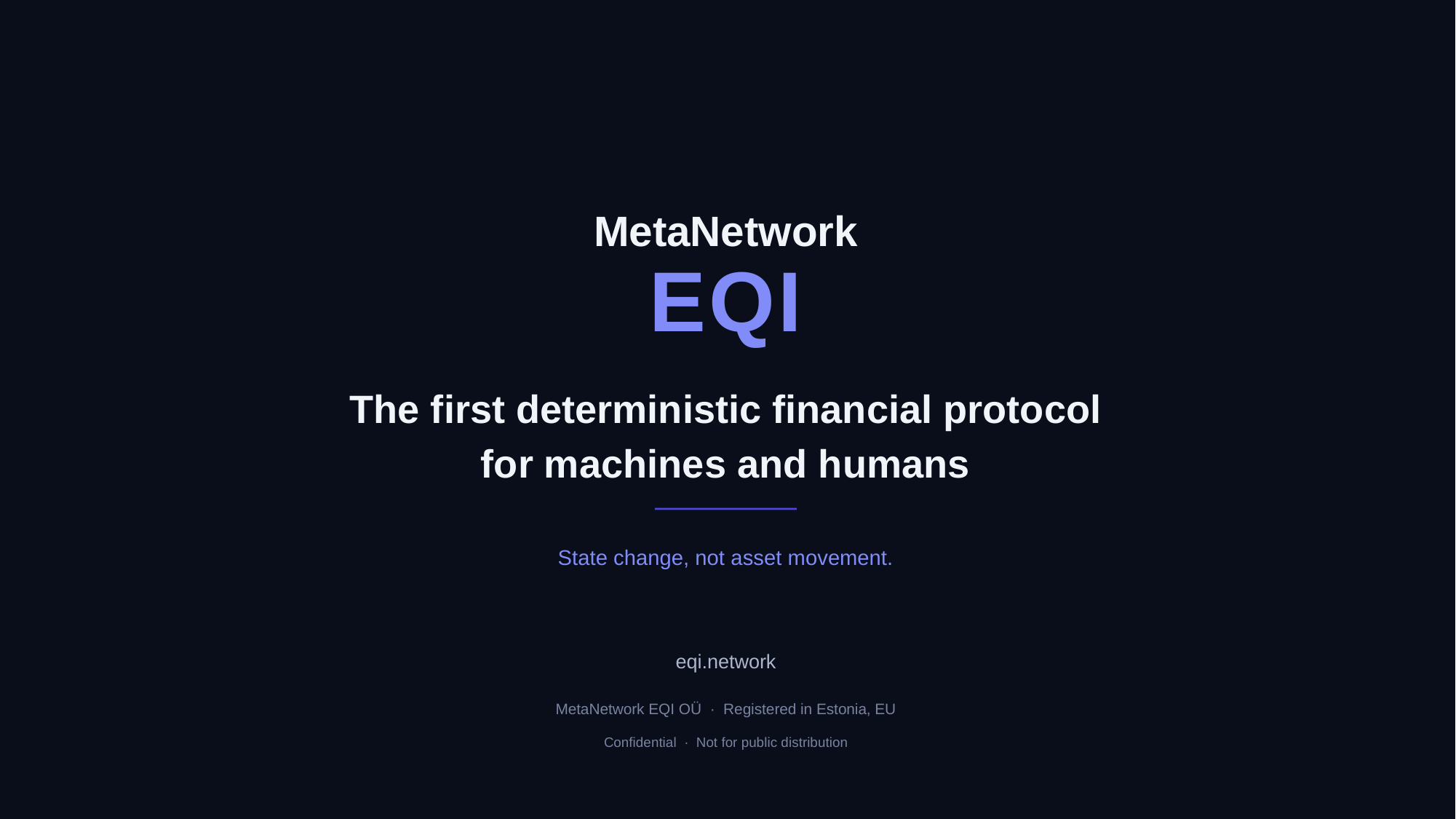

MetaNetwork
EQI
The first deterministic financial protocol
for machines and humans

State change, not asset movement.
eqi.network
MetaNetwork EQI OÜ  ·  Registered in Estonia, EU
Confidential  ·  Not for public distribution